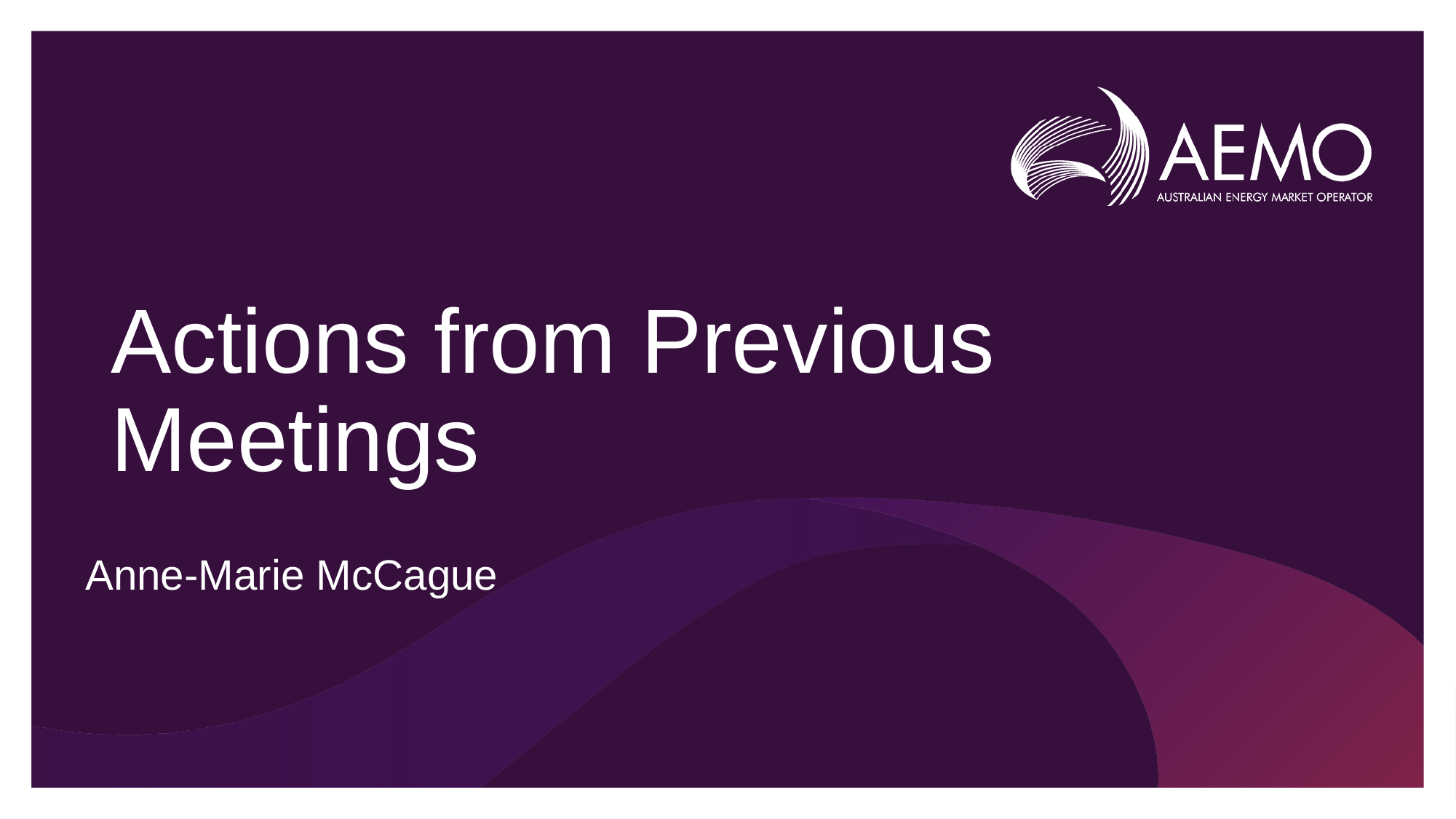

# Actions from Previous Meetings
Anne-Marie McCague